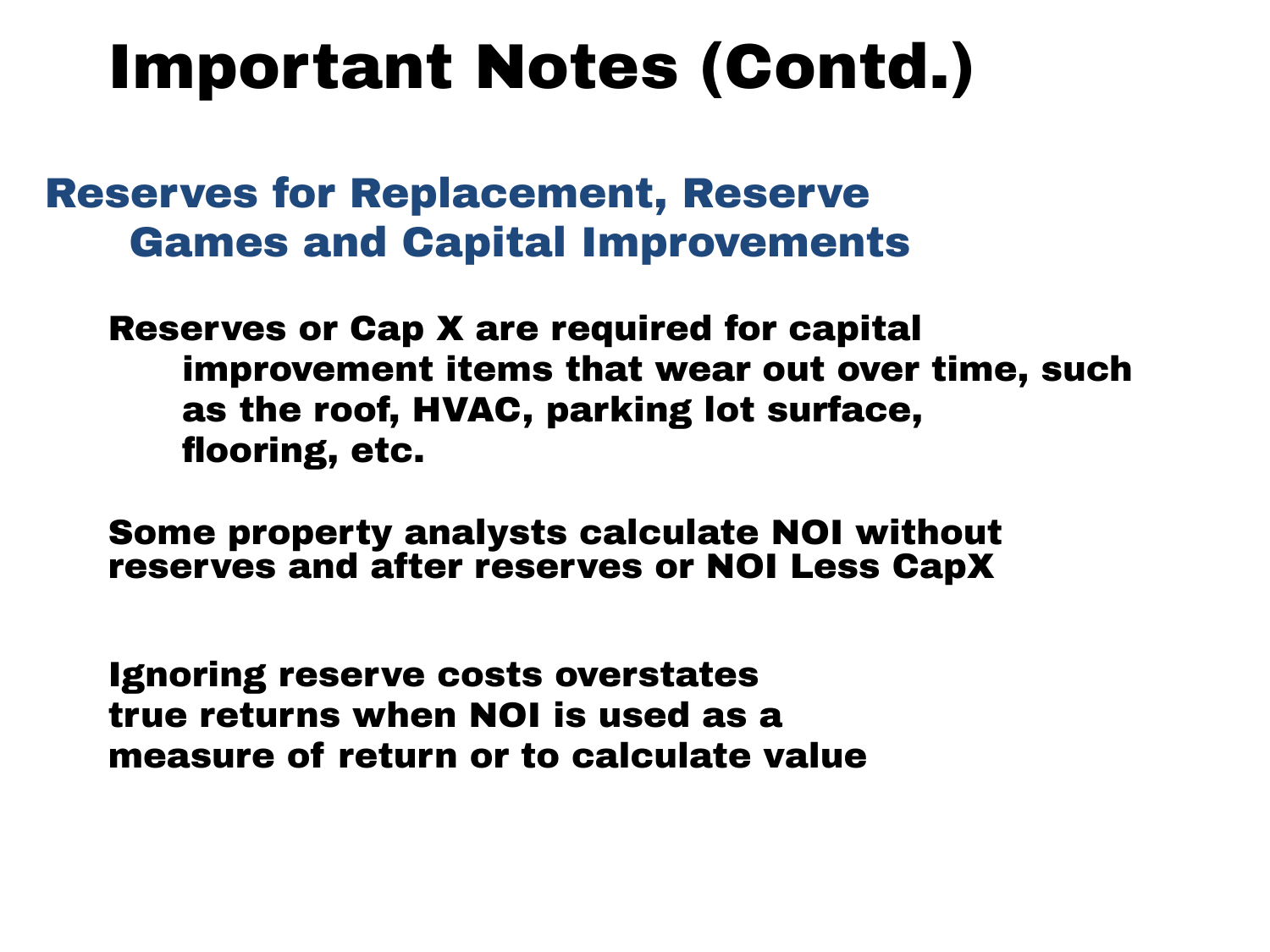

# Important Notes (Contd.)
Reserves for Replacement, Reserve
	Games and Capital Improvements

Reserves or Cap X are required for capital
	improvement items that wear out over time, such
	as the roof, HVAC, parking lot surface,
	flooring, etc.

Some property analysts calculate NOI without reserves and after reserves or NOI Less CapX

Ignoring reserve costs overstates
true returns when NOI is used as a
measure of return or to calculate value